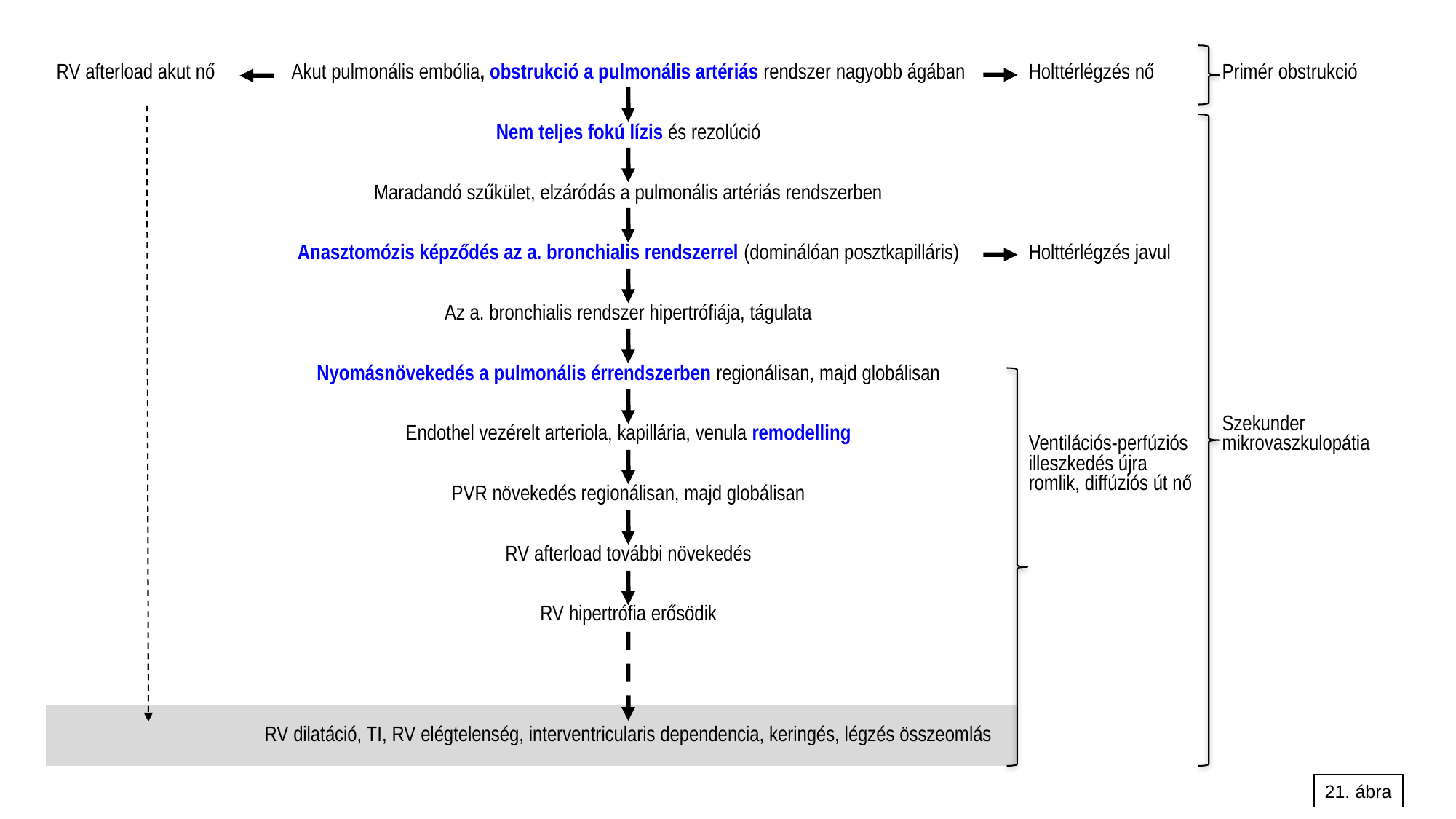

| RV afterload akut nő | Akut pulmonális embólia, obstrukció a pulmonális artériás rendszer nagyobb ágában | Holttérlégzés nő | Primér obstrukció |
| --- | --- | --- | --- |
|  | Nem teljes fokú lízis és rezolúció |  | Szekunder mikrovaszkulopátia |
|  | Maradandó szűkület, elzáródás a pulmonális artériás rendszerben |  |  |
|  | Anasztomózis képződés az a. bronchialis rendszerrel (dominálóan posztkapilláris) | Holttérlégzés javul |  |
|  | Az a. bronchialis rendszer hipertrófiája, tágulata |  |  |
|  | Nyomásnövekedés a pulmonális érrendszerben regionálisan, majd globálisan |  |  |
|  | Endothel vezérelt arteriola, kapillária, venula remodelling | Ventilációs-perfúziós illeszkedés újra romlik, diffúziós út nő |  |
|  | PVR növekedés regionálisan, majd globálisan |  |  |
|  | RV afterload további növekedés |  |  |
|  | RV hipertrófia erősödik |  |  |
|  |  |  |  |
|  | RV dilatáció, TI, RV elégtelenség, interventricularis dependencia, keringés, légzés összeomlás |  |  |

21. ábra